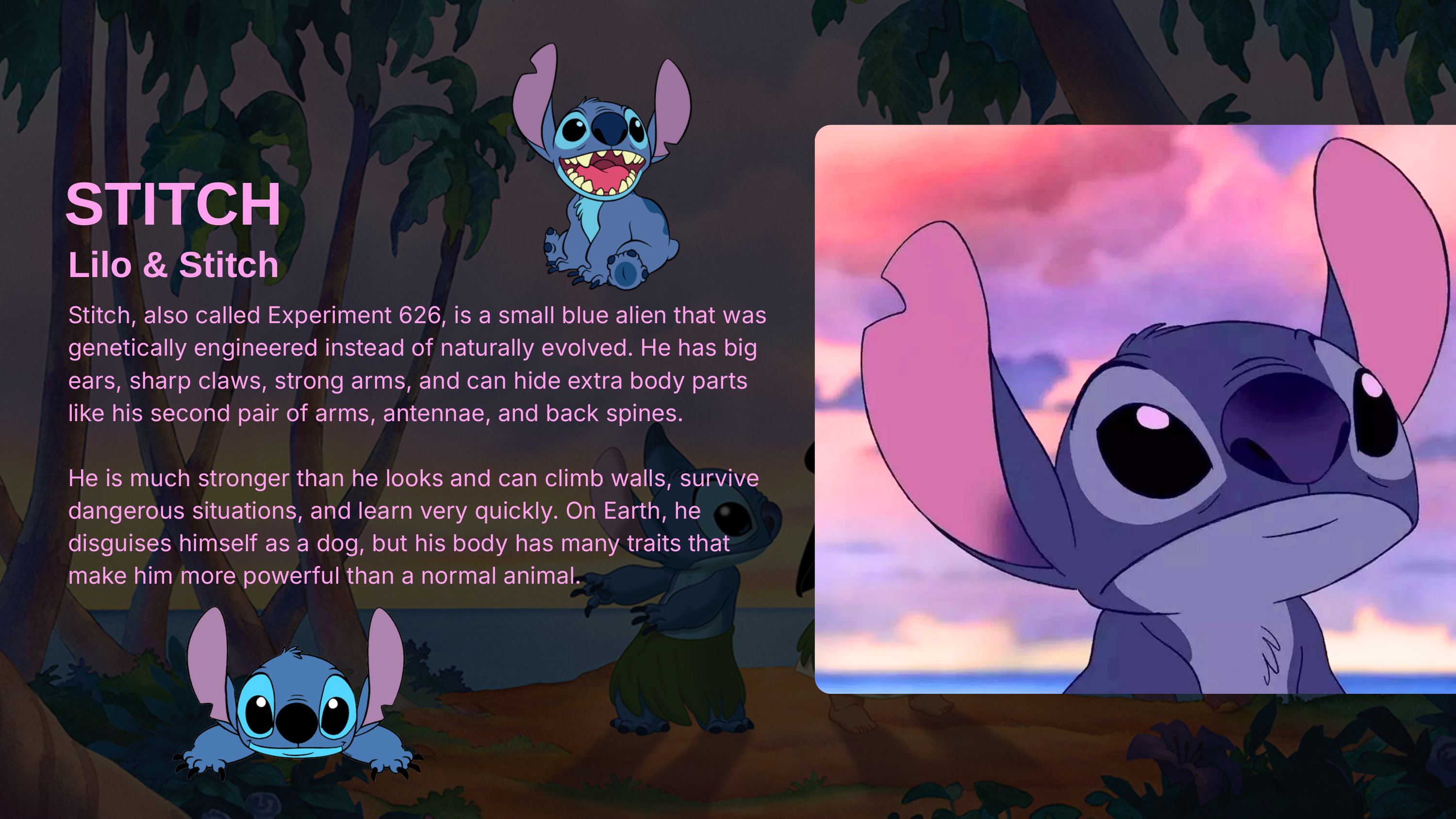

STITCH
Lilo & Stitch
Stitch, also called Experiment 626, is a small blue alien that was genetically engineered instead of naturally evolved. He has big ears, sharp claws, strong arms, and can hide extra body parts like his second pair of arms, antennae, and back spines.

He is much stronger than he looks and can climb walls, survive dangerous situations, and learn very quickly. On Earth, he disguises himself as a dog, but his body has many traits that make him more powerful than a normal animal.